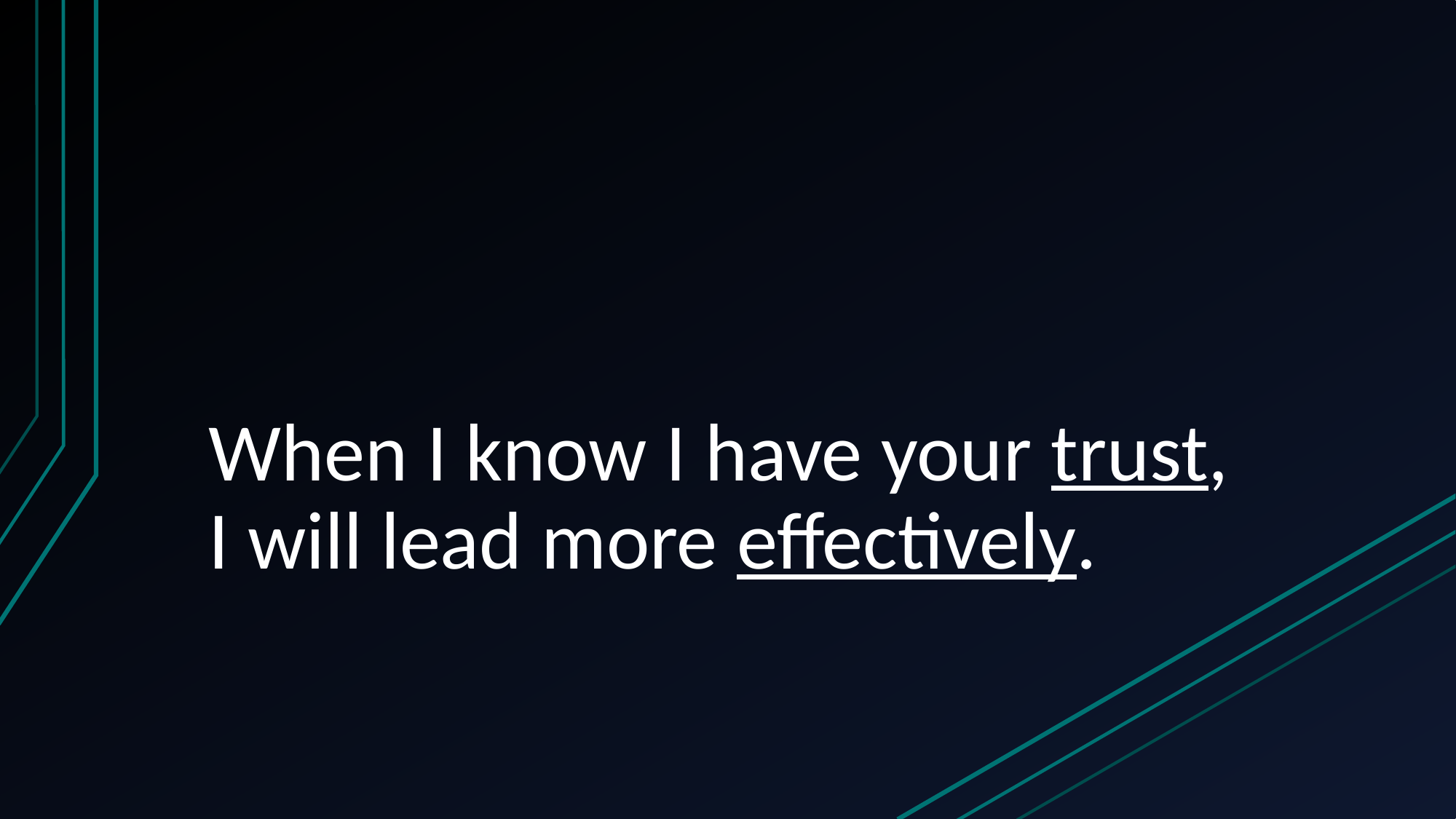

# When I know I have your trust, I will lead more effectively.